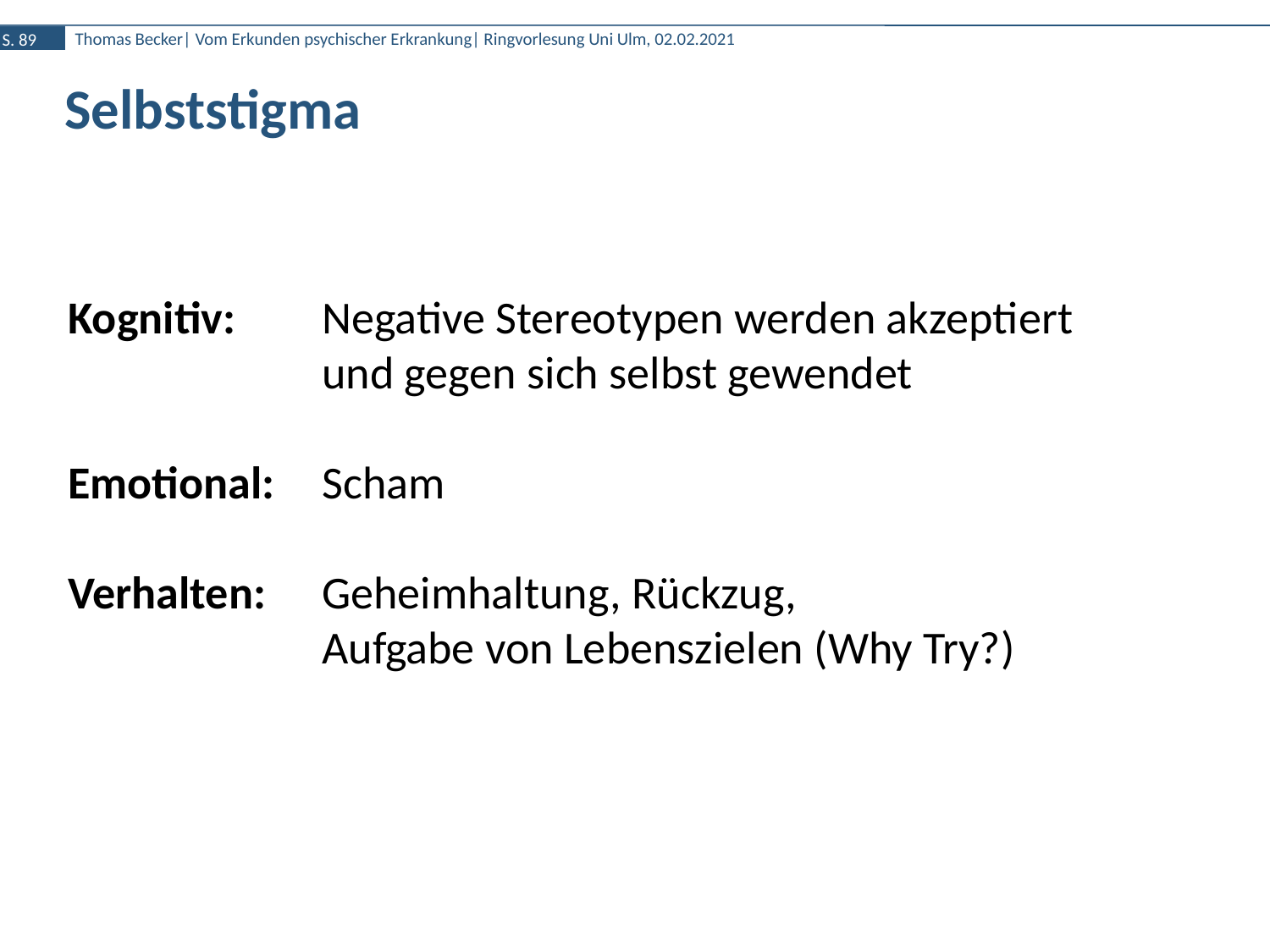

Selbststigma

Kognitiv:	Negative Stereotypen werden akzeptiert
		und gegen sich selbst gewendet

Emotional:	Scham

Verhalten:	Geheimhaltung, Rückzug,
		Aufgabe von Lebenszielen (Why Try?)